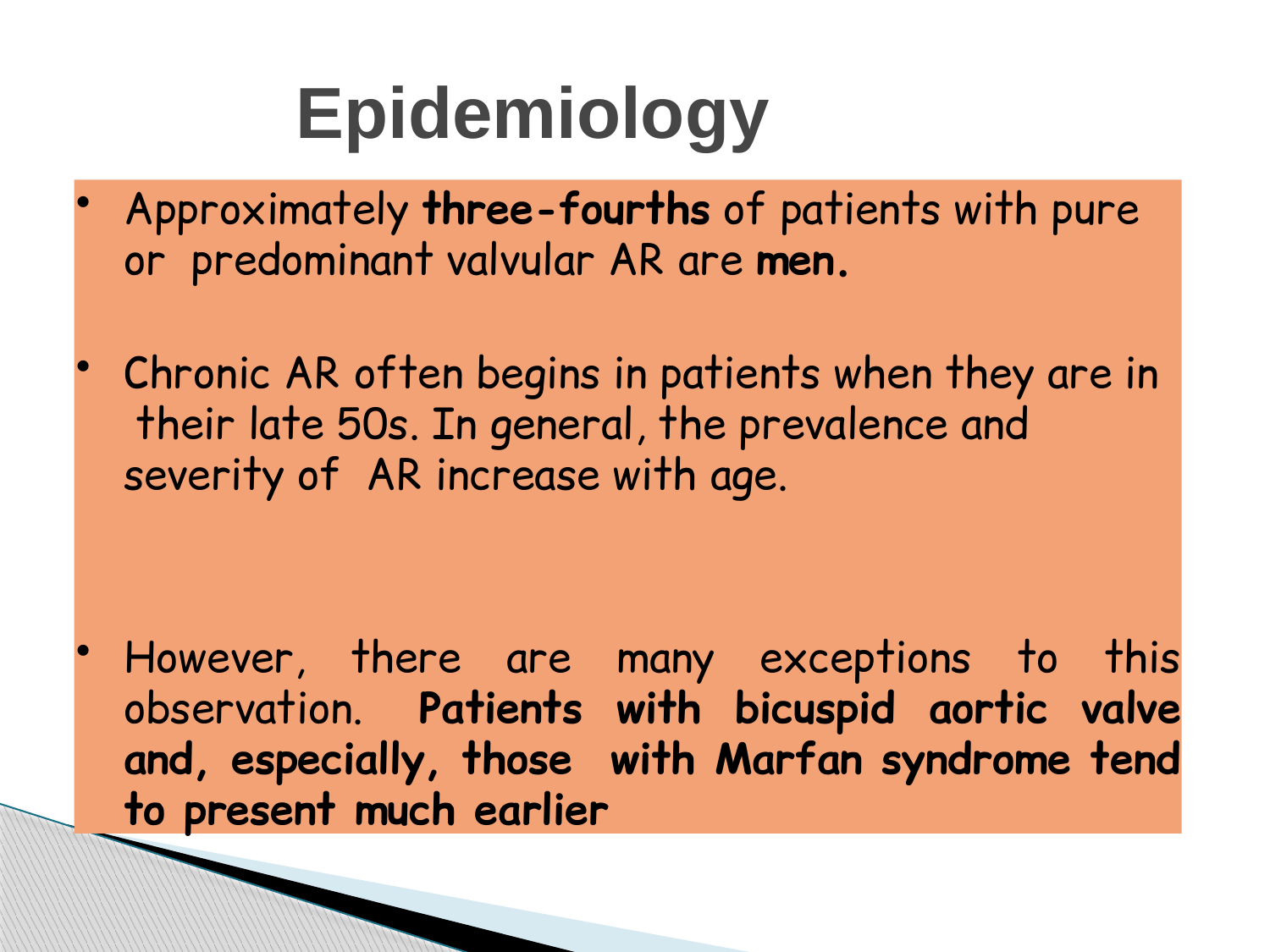

# Epidemiology
Approximately three-fourths of patients with pure or  predominant valvular AR are men.

Chronic AR often begins in patients when they are in  their late 50s. In general, the prevalence and severity of  AR increase with age.

However, there are many exceptions to this observation.  Patients with bicuspid aortic valve and, especially, those  with Marfan syndrome tend to present much earlier